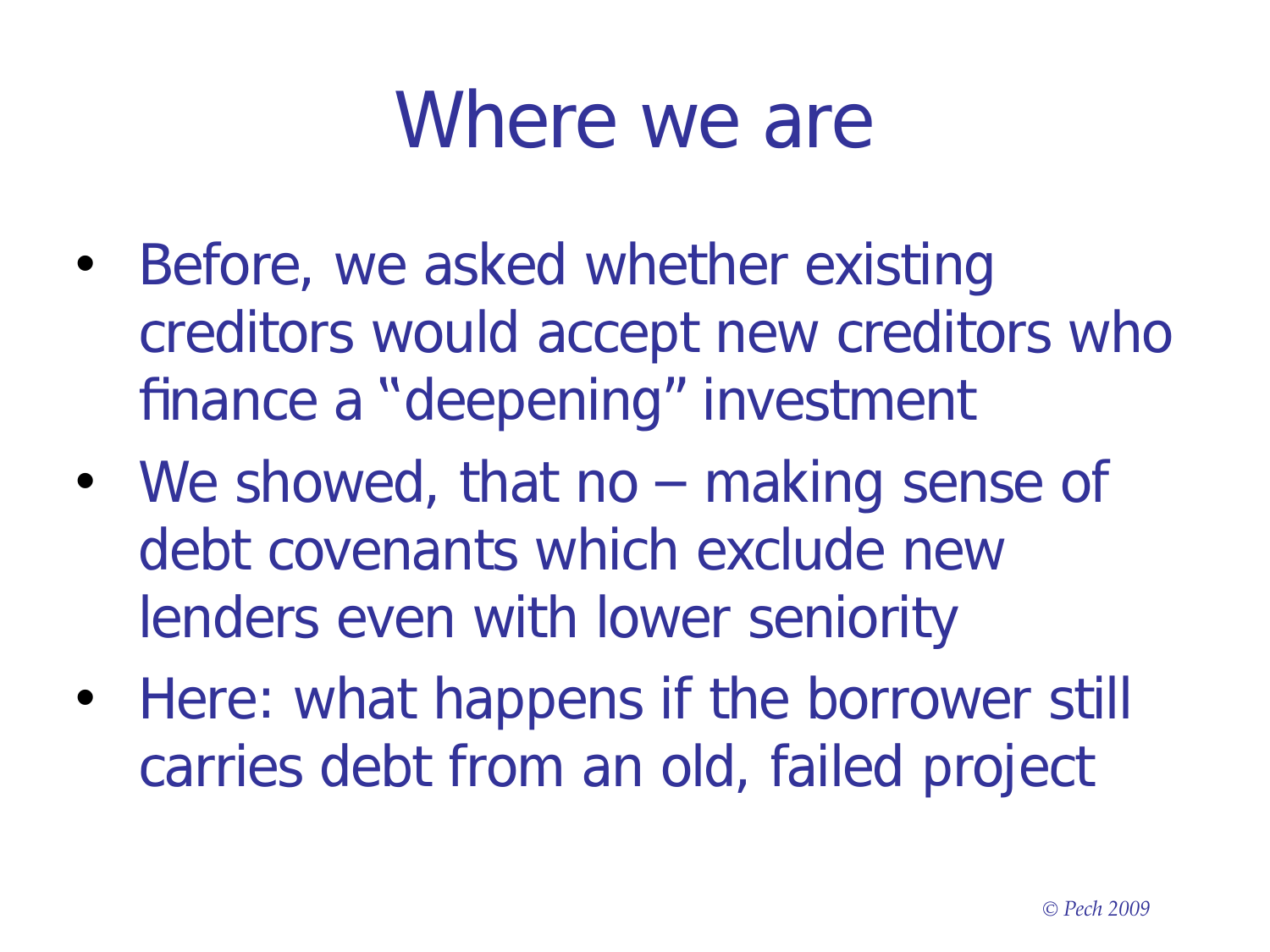

# Where we are
Before, we asked whether existing creditors would accept new creditors who finance a “deepening” investment
We showed, that no – making sense of debt covenants which exclude new lenders even with lower seniority
Here: what happens if the borrower still carries debt from an old, failed project